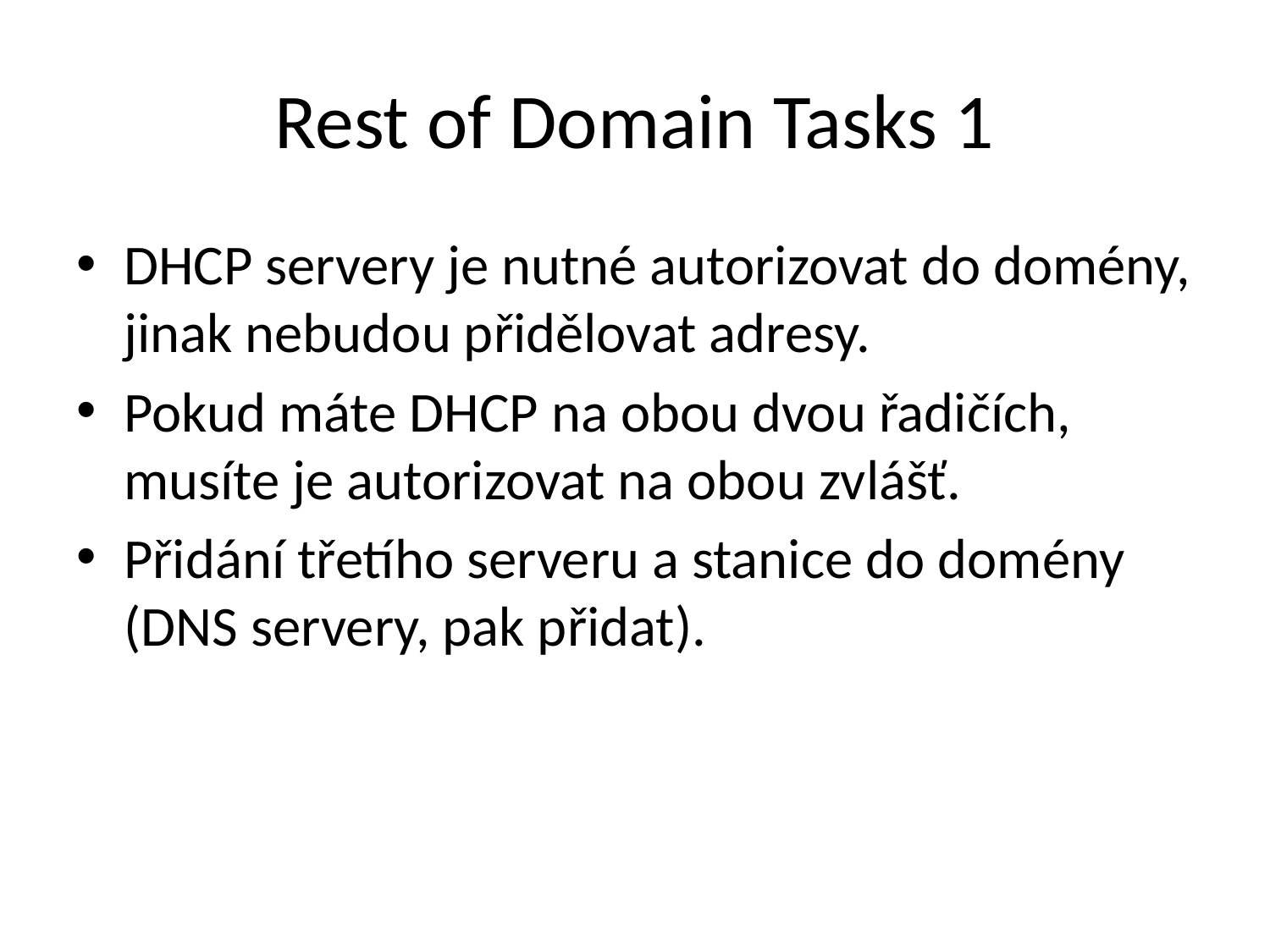

# Rest of Domain Tasks 1
DHCP servery je nutné autorizovat do domény, jinak nebudou přidělovat adresy.
Pokud máte DHCP na obou dvou řadičích, musíte je autorizovat na obou zvlášť.
Přidání třetího serveru a stanice do domény (DNS servery, pak přidat).